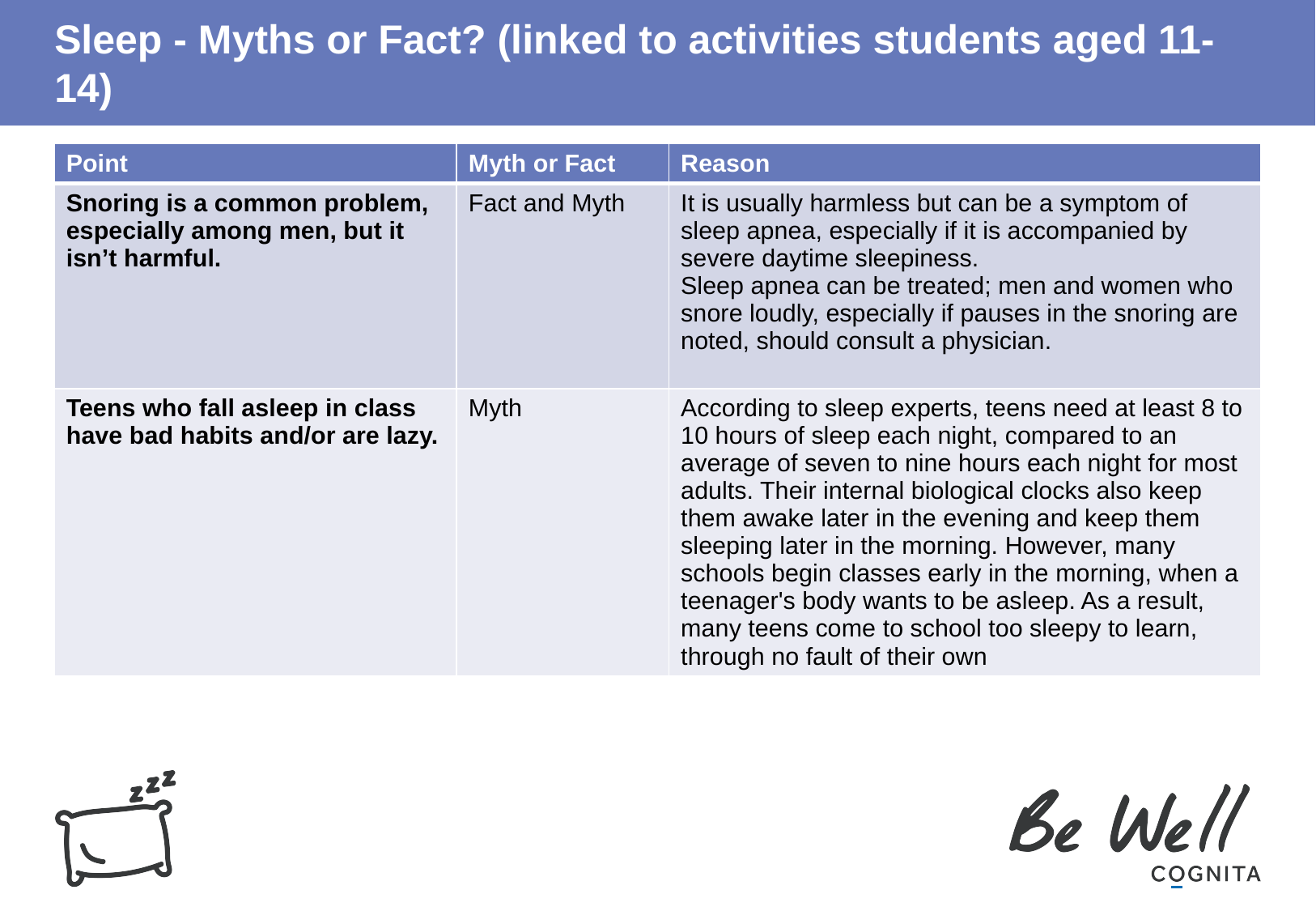

# Sleep - Myths or Fact? (linked to activities students aged 11-14)
| Point | Myth or Fact | Reason |
| --- | --- | --- |
| Snoring is a common problem, especially among men, but it isn’t harmful. | Fact and Myth | It is usually harmless but can be a symptom of sleep apnea, especially if it is accompanied by severe daytime sleepiness. Sleep apnea can be treated; men and women who snore loudly, especially if pauses in the snoring are noted, should consult a physician. |
| Teens who fall asleep in class have bad habits and/or are lazy. | Myth | According to sleep experts, teens need at least 8 to 10 hours of sleep each night, compared to an average of seven to nine hours each night for most adults. Their internal biological clocks also keep them awake later in the evening and keep them sleeping later in the morning. However, many schools begin classes early in the morning, when a teenager's body wants to be asleep. As a result, many teens come to school too sleepy to learn, through no fault of their own |